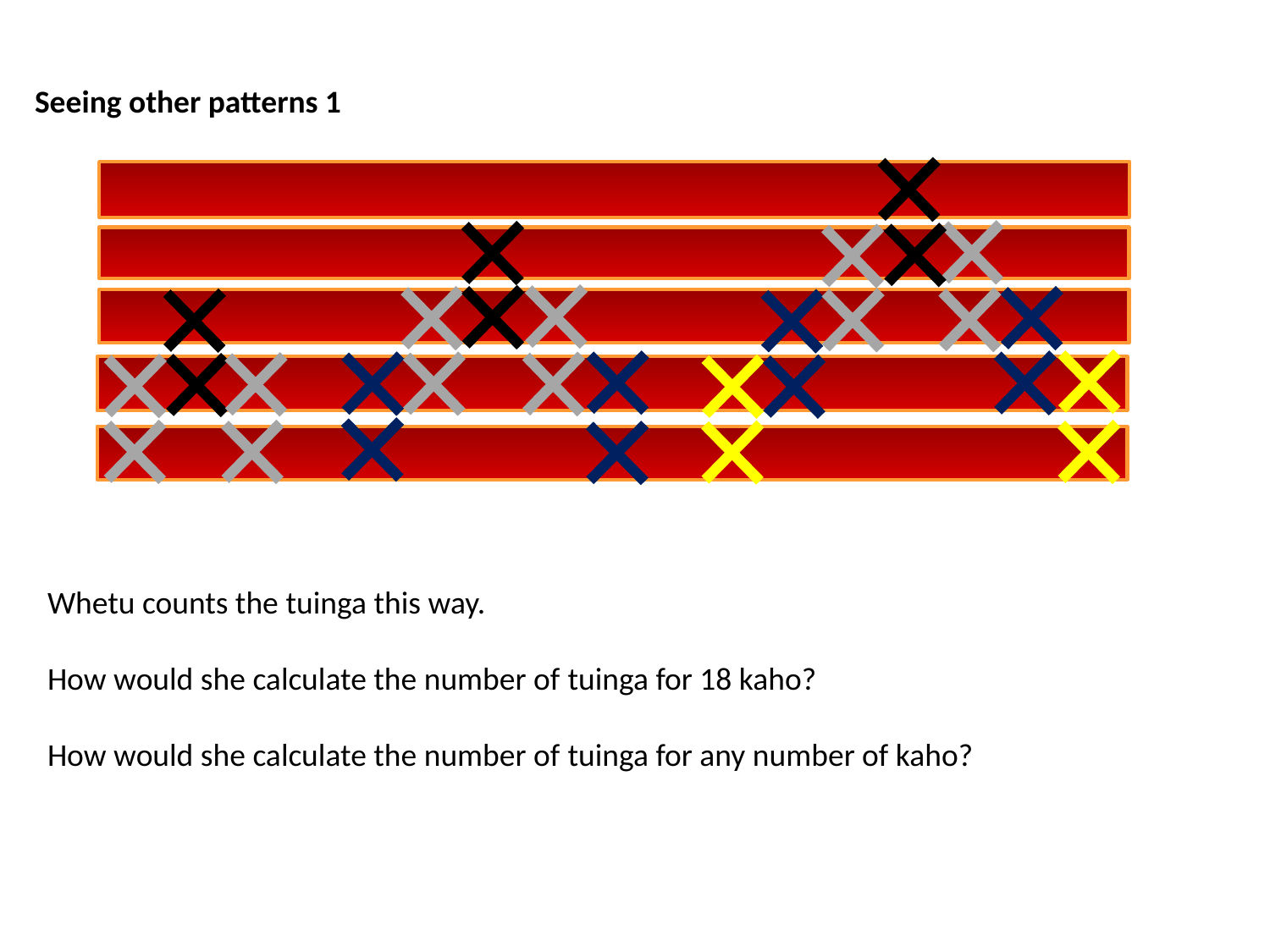

Seeing other patterns 1

Whetu counts the tuinga this way.

How would she calculate the number of tuinga for 18 kaho?

How would she calculate the number of tuinga for any number of kaho?